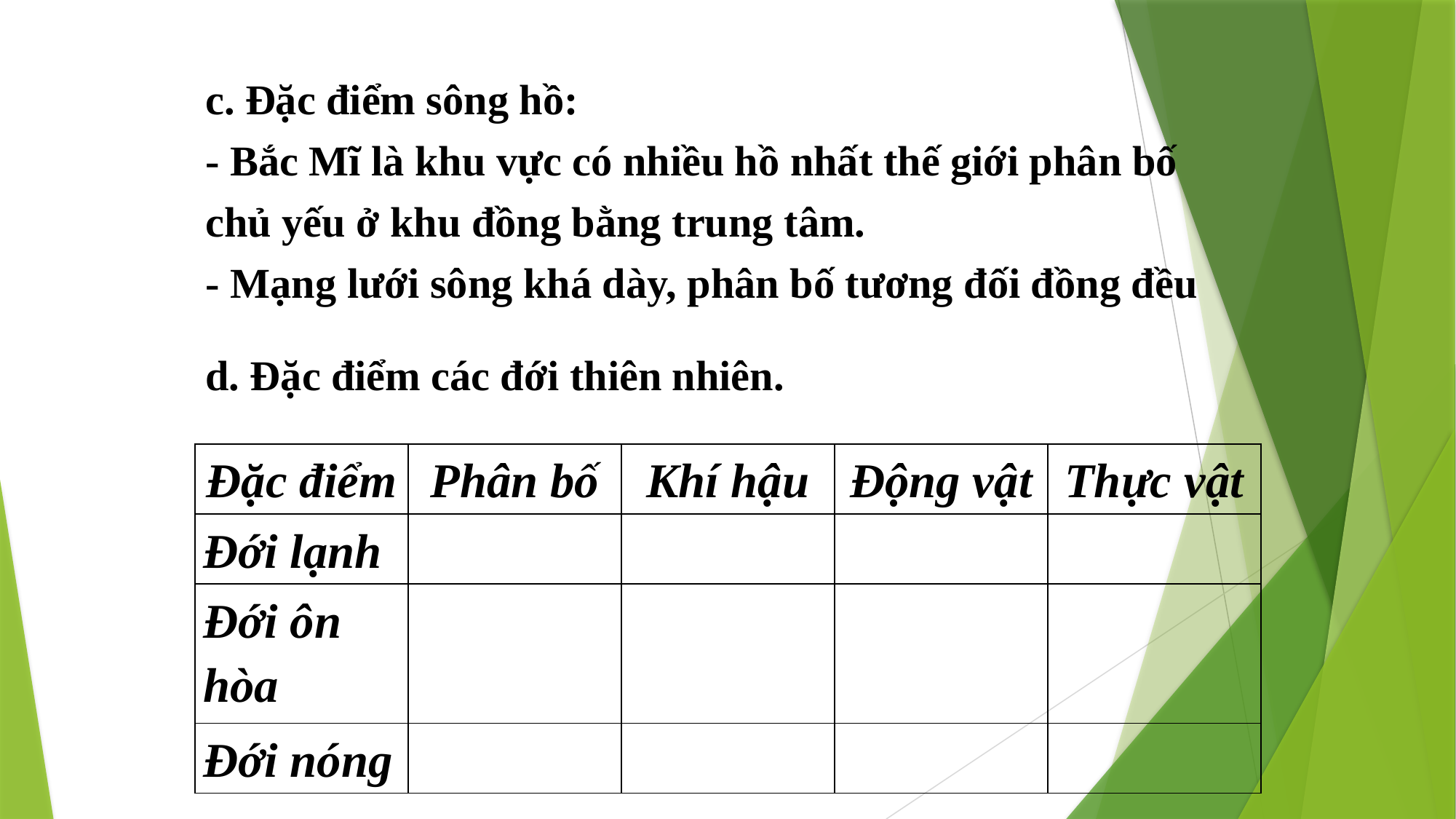

c. Đặc điểm sông hồ:
- Bắc Mĩ là khu vực có nhiều hồ nhất thế giới phân bố chủ yếu ở khu đồng bằng trung tâm.
- Mạng lưới sông khá dày, phân bố tương đối đồng đều
d. Đặc điểm các đới thiên nhiên.
| Đặc điểm | Phân bố | Khí hậu | Động vật | Thực vật |
| --- | --- | --- | --- | --- |
| Đới lạnh |  |  |  |  |
| Đới ôn hòa |  |  |  |  |
| Đới nóng |  |  |  |  |